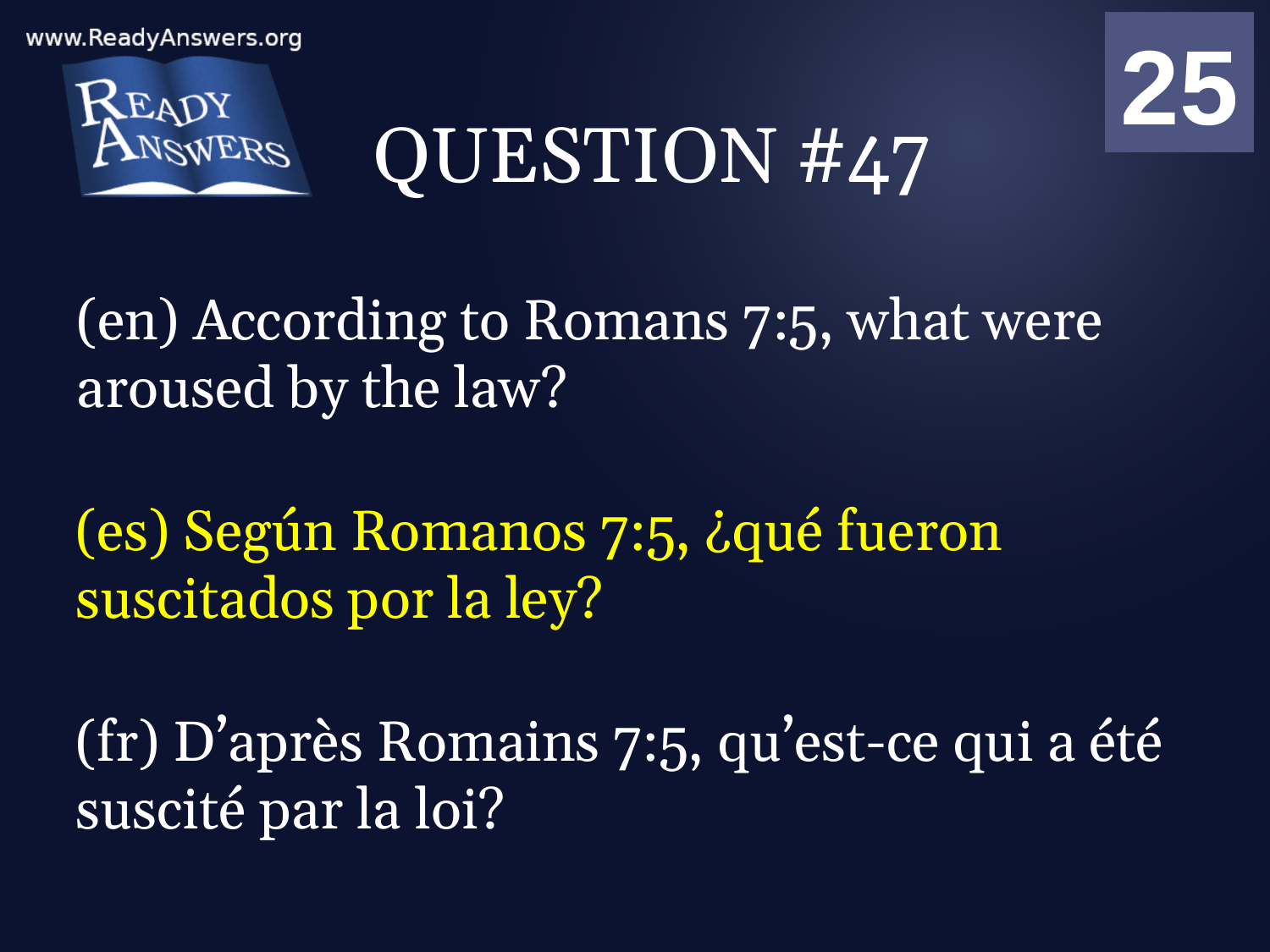

01
02
03
04
05
06
07
08
09
10
11
12
13
14
15
16
17
18
19
20
21
22
23
24
25
00
# QUESTION #47
(en) According to Romans 7:5, what were aroused by the law?
(es) Según Romanos 7:5, ¿qué fueron suscitados por la ley?
(fr) D’après Romains 7:5, qu’est-ce qui a été suscité par la loi?